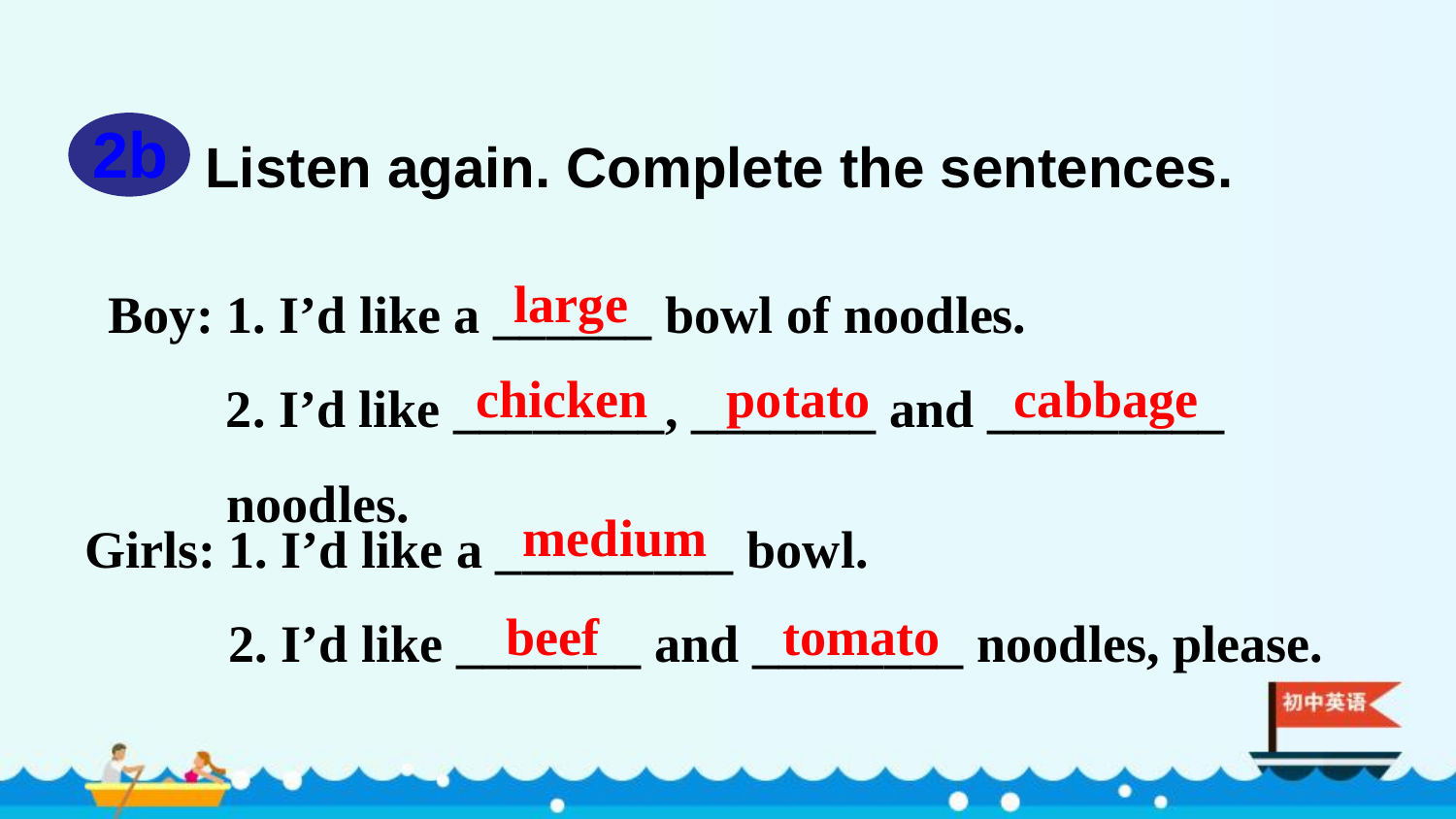

Listen again. Complete the sentences.
2b

Boy: 1. I’d like a ______ bowl of noodles.
         2. I’d like ________, _______ and _________ noodles.
  large
chicken      potato           cabbage
Girls: 1. I’d like a _________ bowl.
           2. I’d like _______ and ________ noodles, please.
medium
beef              tomato